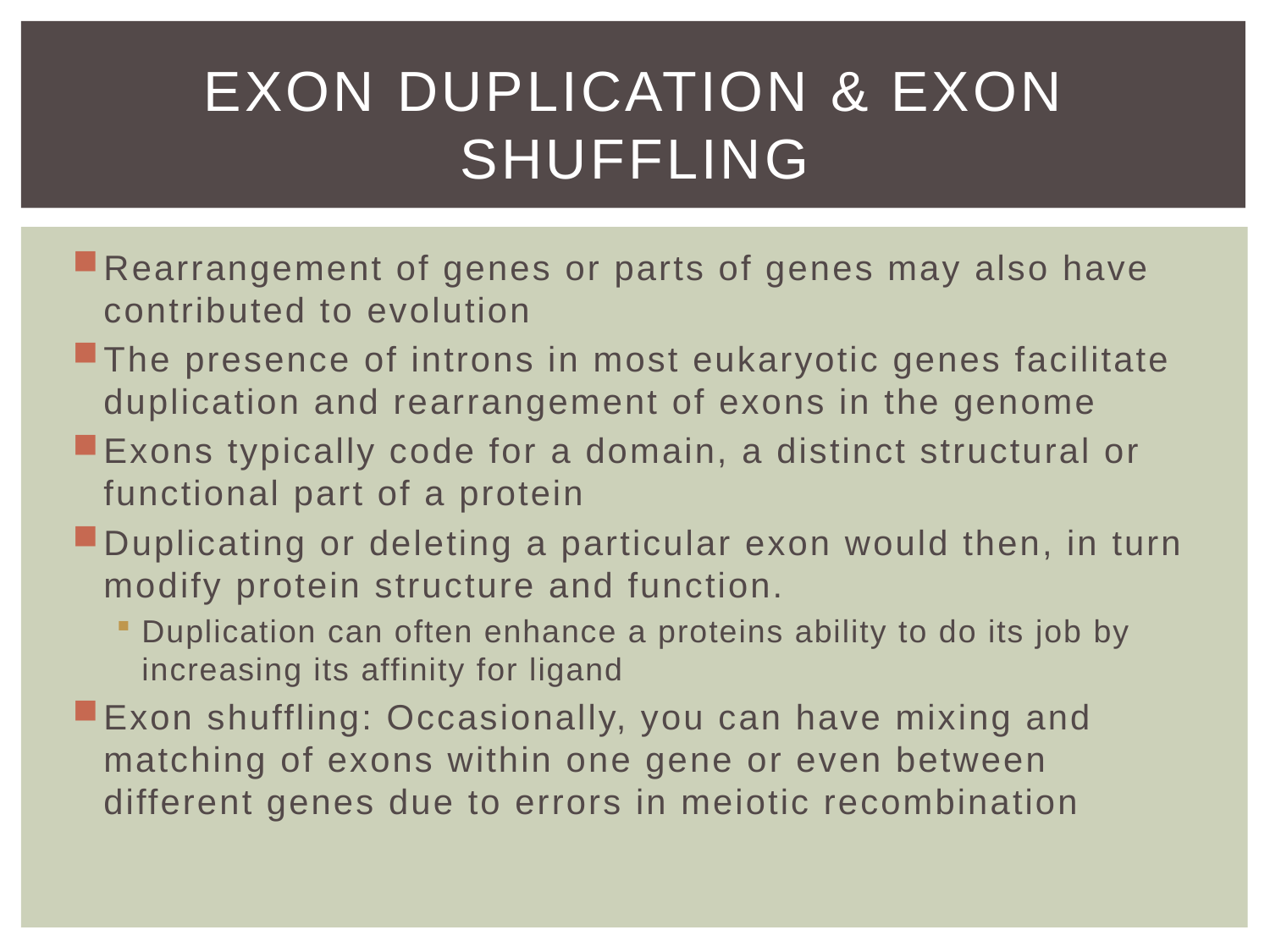

# Exon Duplication & exon shuffling
Rearrangement of genes or parts of genes may also have contributed to evolution
The presence of introns in most eukaryotic genes facilitate duplication and rearrangement of exons in the genome
Exons typically code for a domain, a distinct structural or functional part of a protein
Duplicating or deleting a particular exon would then, in turn modify protein structure and function.
Duplication can often enhance a proteins ability to do its job by increasing its affinity for ligand
Exon shuffling: Occasionally, you can have mixing and matching of exons within one gene or even between different genes due to errors in meiotic recombination